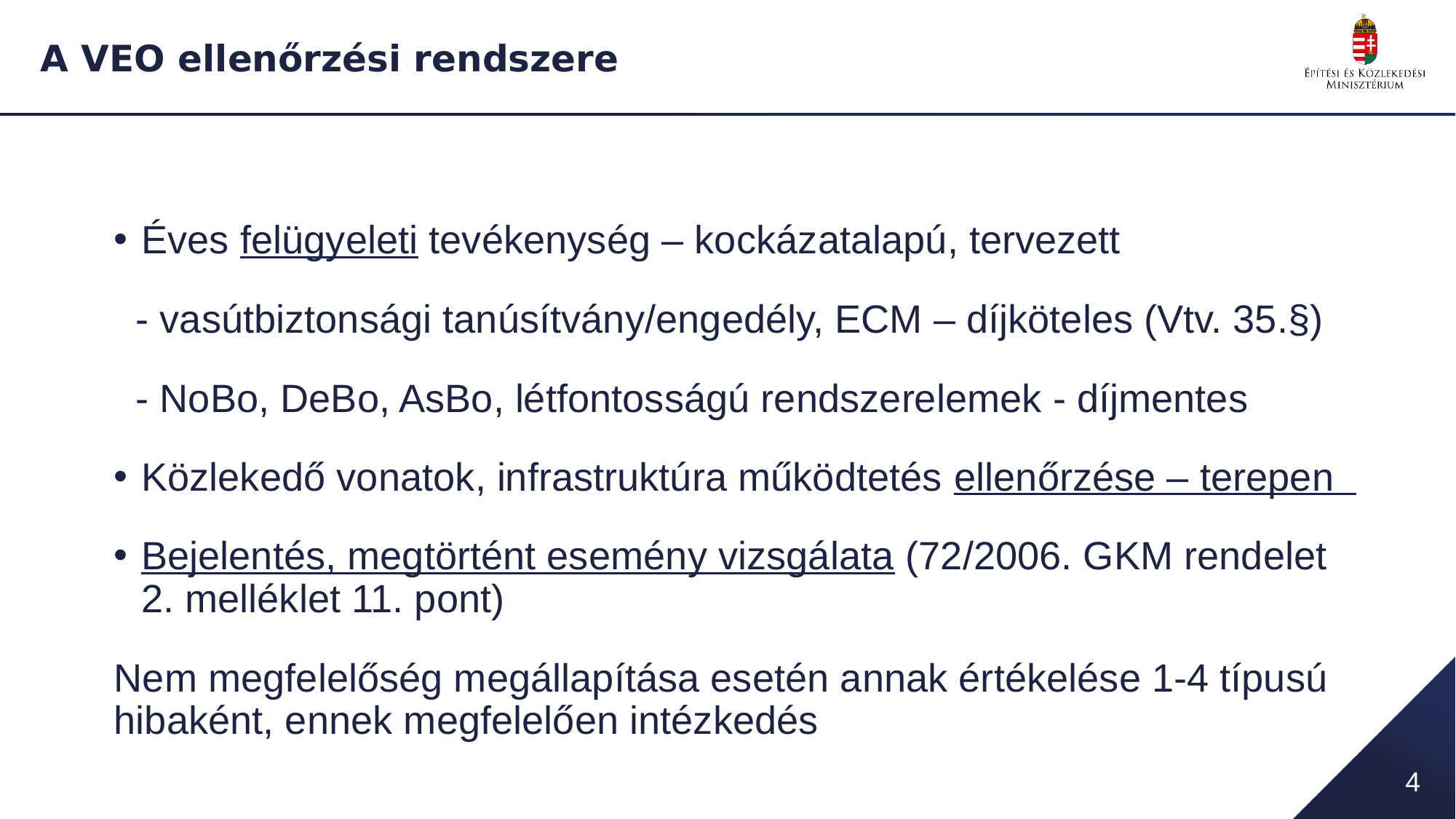

# A VEO ellenőrzési rendszere
Éves felügyeleti tevékenység – kockázatalapú, tervezett
  - vasútbiztonsági tanúsítvány/engedély, ECM – díjköteles (Vtv. 35.§)
  - NoBo, DeBo, AsBo, létfontosságú rendszerelemek - díjmentes
Közlekedő vonatok, infrastruktúra működtetés ellenőrzése – terepen
Bejelentés, megtörtént esemény vizsgálata (72/2006. GKM rendelet 2. melléklet 11. pont)
Nem megfelelőség megállapítása esetén annak értékelése 1-4 típusú hibaként, ennek megfelelően intézkedés

4